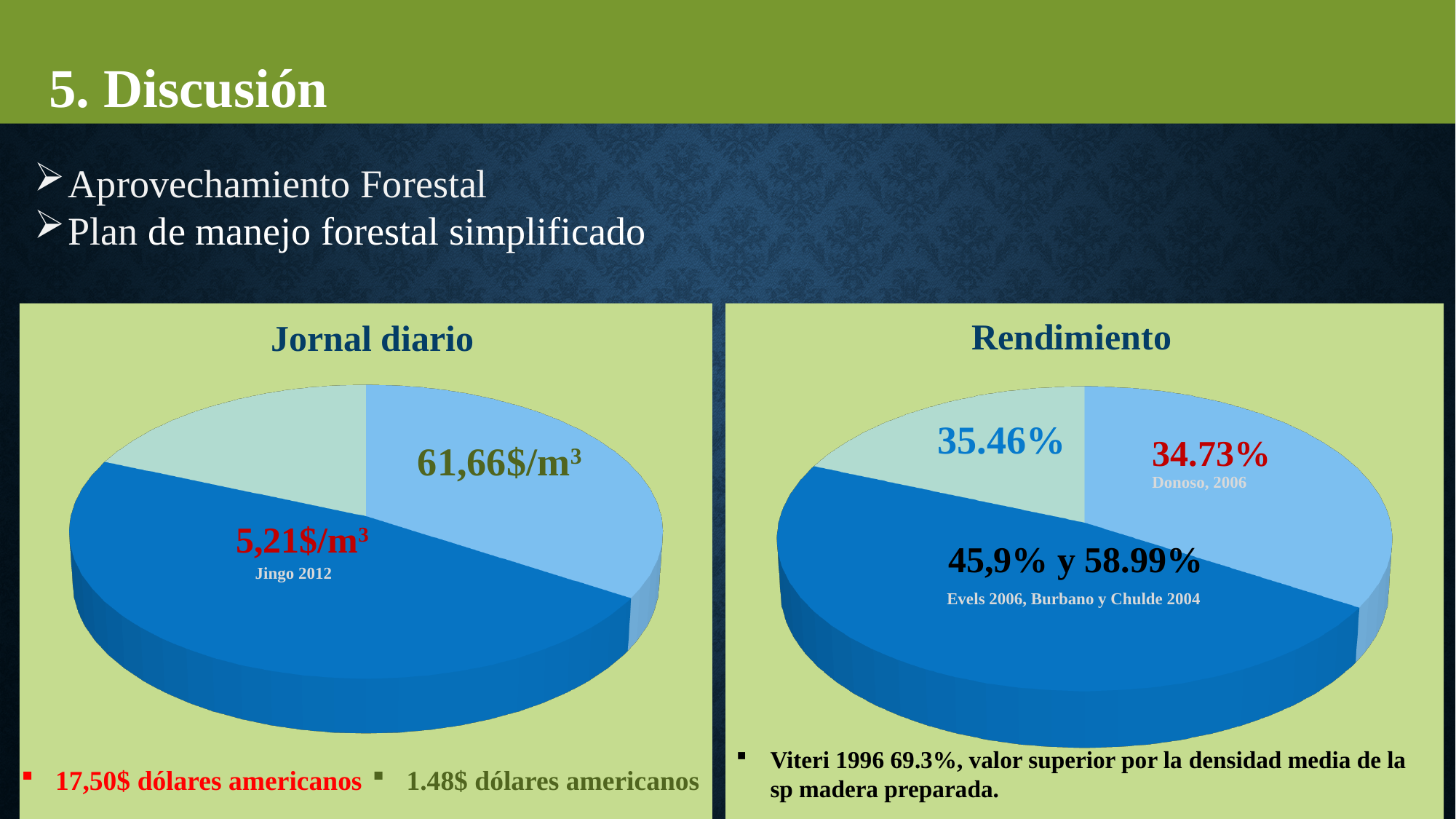

5. Discusión
Aprovechamiento Forestal
Plan de manejo forestal simplificado

[unsupported chart]

[unsupported chart]

Rendimiento
Jornal diario
35.46%
34.73%
61,66$/m3

Donoso, 2006
5,21$/m3
45,9% y 58.99%
Jingo 2012
Evels 2006, Burbano y Chulde 2004
Viteri 1996 69.3%, valor superior por la densidad media de la sp madera preparada.
17,50$ dólares americanos
1.48$ dólares americanos